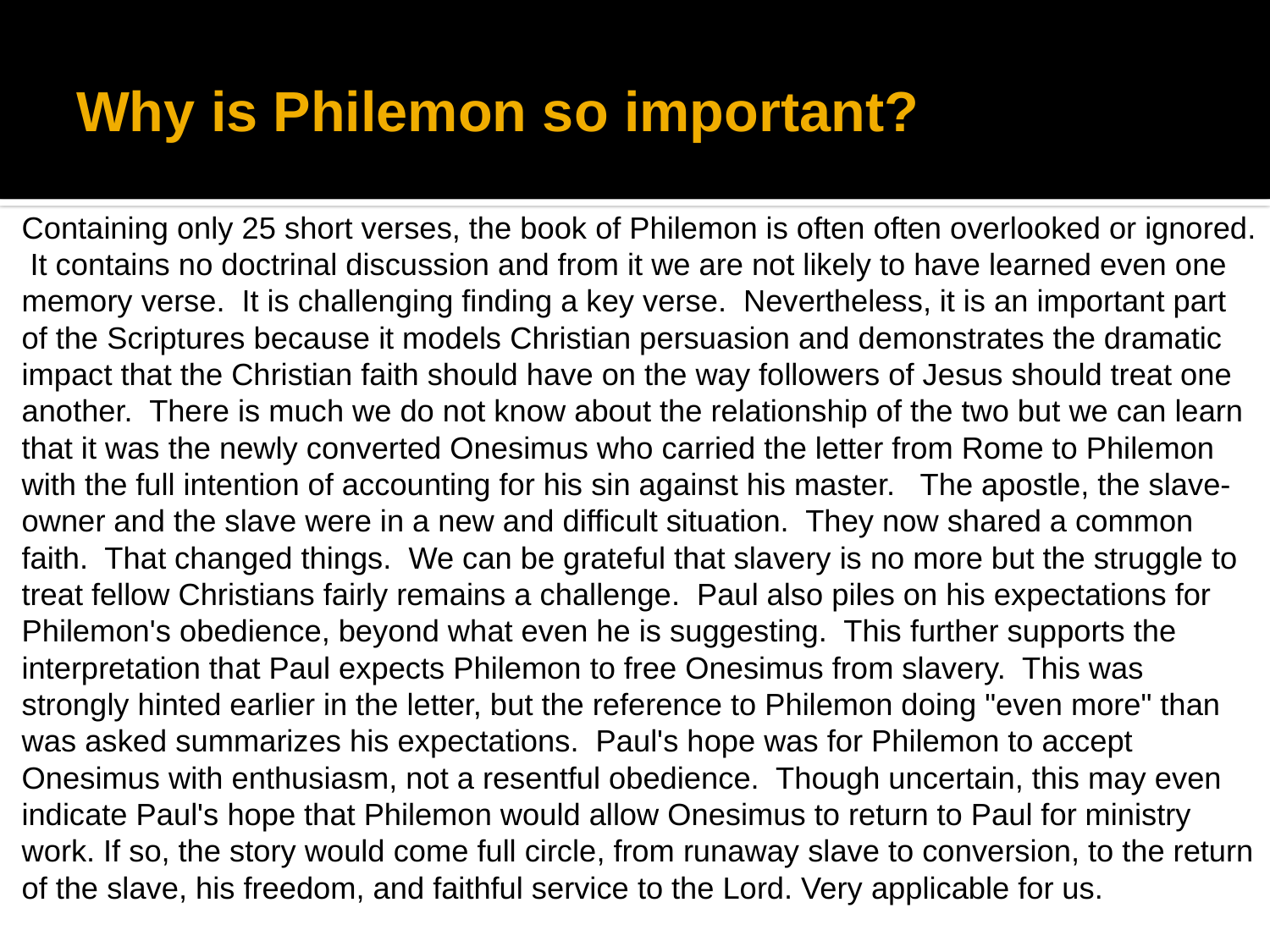

# Why is Philemon so important?
Containing only 25 short verses, the book of Philemon is often often overlooked or ignored.  It contains no doctrinal discussion and from it we are not likely to have learned even one memory verse.  It is challenging finding a key verse.  Nevertheless, it is an important part of the Scriptures because it models Christian persuasion and demonstrates the dramatic impact that the Christian faith should have on the way followers of Jesus should treat one another.  There is much we do not know about the relationship of the two but we can learn that it was the newly converted Onesimus who carried the letter from Rome to Philemon with the full intention of accounting for his sin against his master.   The apostle, the slave-owner and the slave were in a new and difficult situation.  They now shared a common faith.  That changed things.  We can be grateful that slavery is no more but the struggle to treat fellow Christians fairly remains a challenge.  Paul also piles on his expectations for Philemon's obedience, beyond what even he is suggesting.  This further supports the interpretation that Paul expects Philemon to free Onesimus from slavery.  This was strongly hinted earlier in the letter, but the reference to Philemon doing "even more" than was asked summarizes his expectations.  Paul's hope was for Philemon to accept Onesimus with enthusiasm, not a resentful obedience.  Though uncertain, this may even indicate Paul's hope that Philemon would allow Onesimus to return to Paul for ministry work. If so, the story would come full circle, from runaway slave to conversion, to the return of the slave, his freedom, and faithful service to the Lord. Very applicable for us.